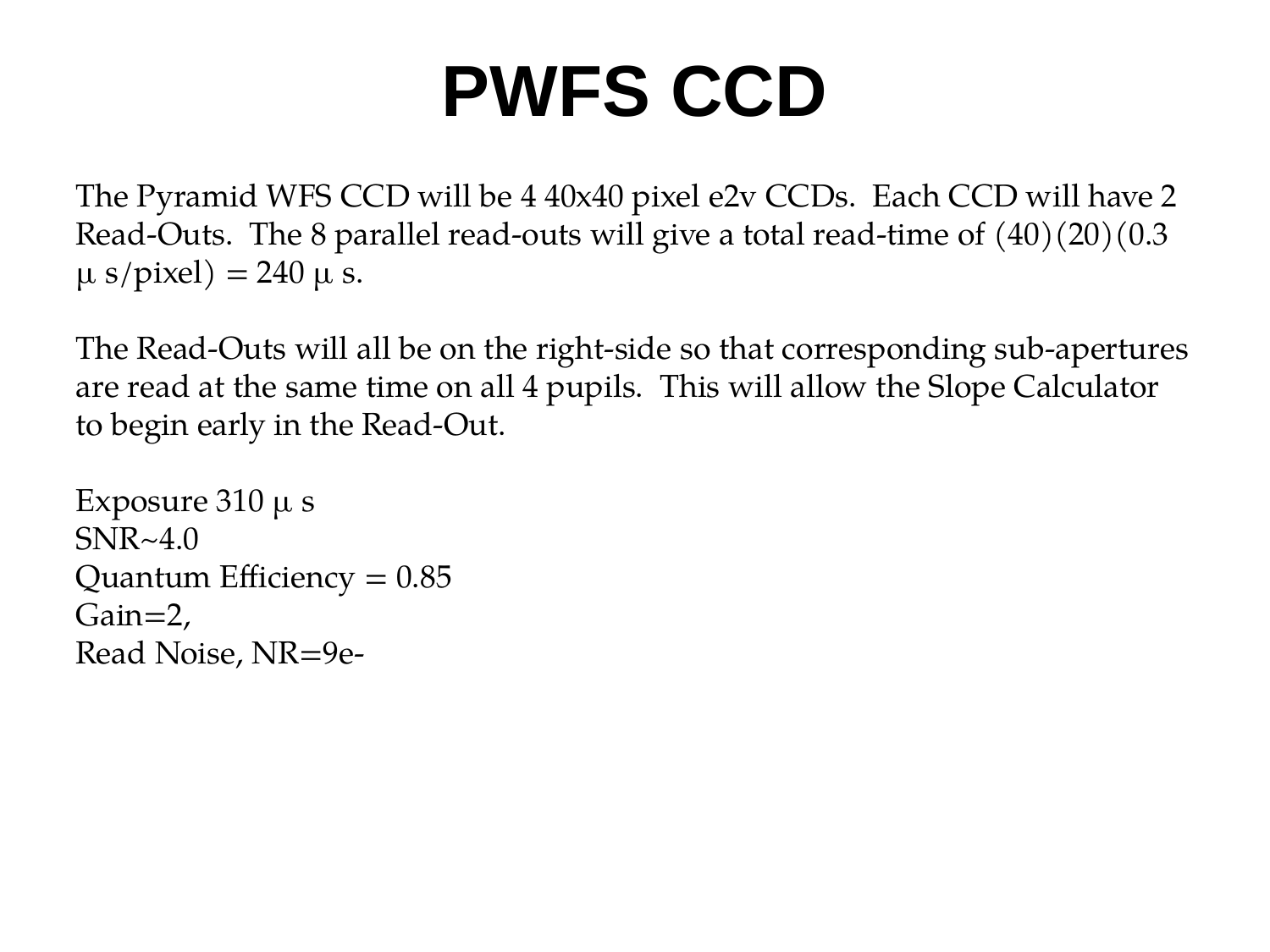

PWFS CCD
The Pyramid WFS CCD will be 4 40x40 pixel e2v CCDs.  Each CCD will have 2 Read-Outs.  The 8 parallel read-outs will give a total read-time of (40)(20)(0.3 µ s/pixel) = 240 µ s.

The Read-Outs will all be on the right-side so that corresponding sub-apertures are read at the same time on all 4 pupils.  This will allow the Slope Calculator to begin early in the Read-Out.

Exposure 310 µ s
SNR~4.0
Quantum Efficiency = 0.85
Gain=2,
Read Noise, NR=9e-